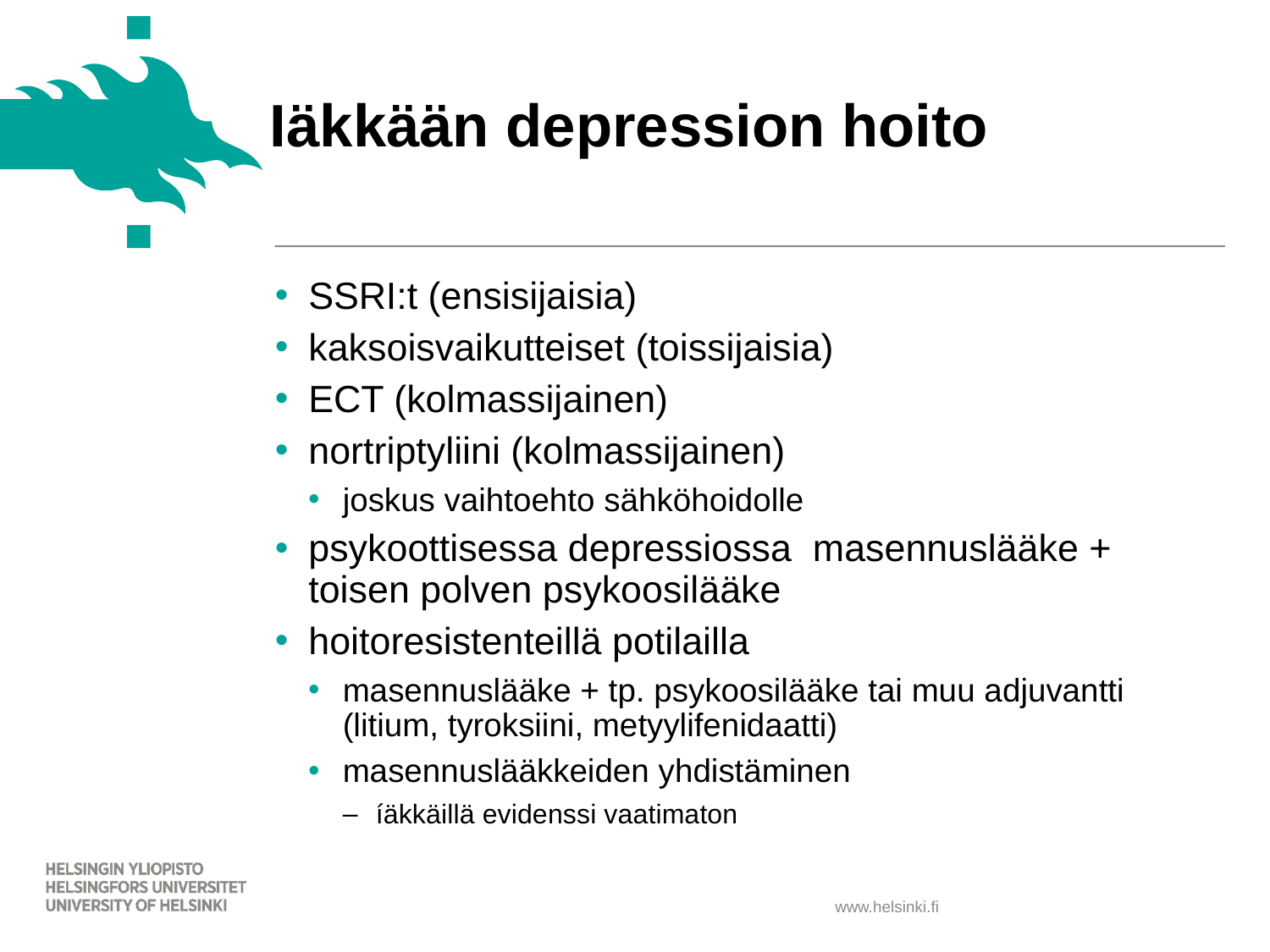

# Iäkkään depression hoito
SSRI:t (ensisijaisia)
kaksoisvaikutteiset (toissijaisia)
ECT (kolmassijainen)
nortriptyliini (kolmassijainen)
joskus vaihtoehto sähköhoidolle
psykoottisessa depressiossa  masennuslääke + toisen polven psykoosilääke
hoitoresistenteillä potilailla
masennuslääke + tp. psykoosilääke tai muu adjuvantti (litium, tyroksiini, metyylifenidaatti)
masennuslääkkeiden yhdistäminen
íäkkäillä evidenssi vaatimaton